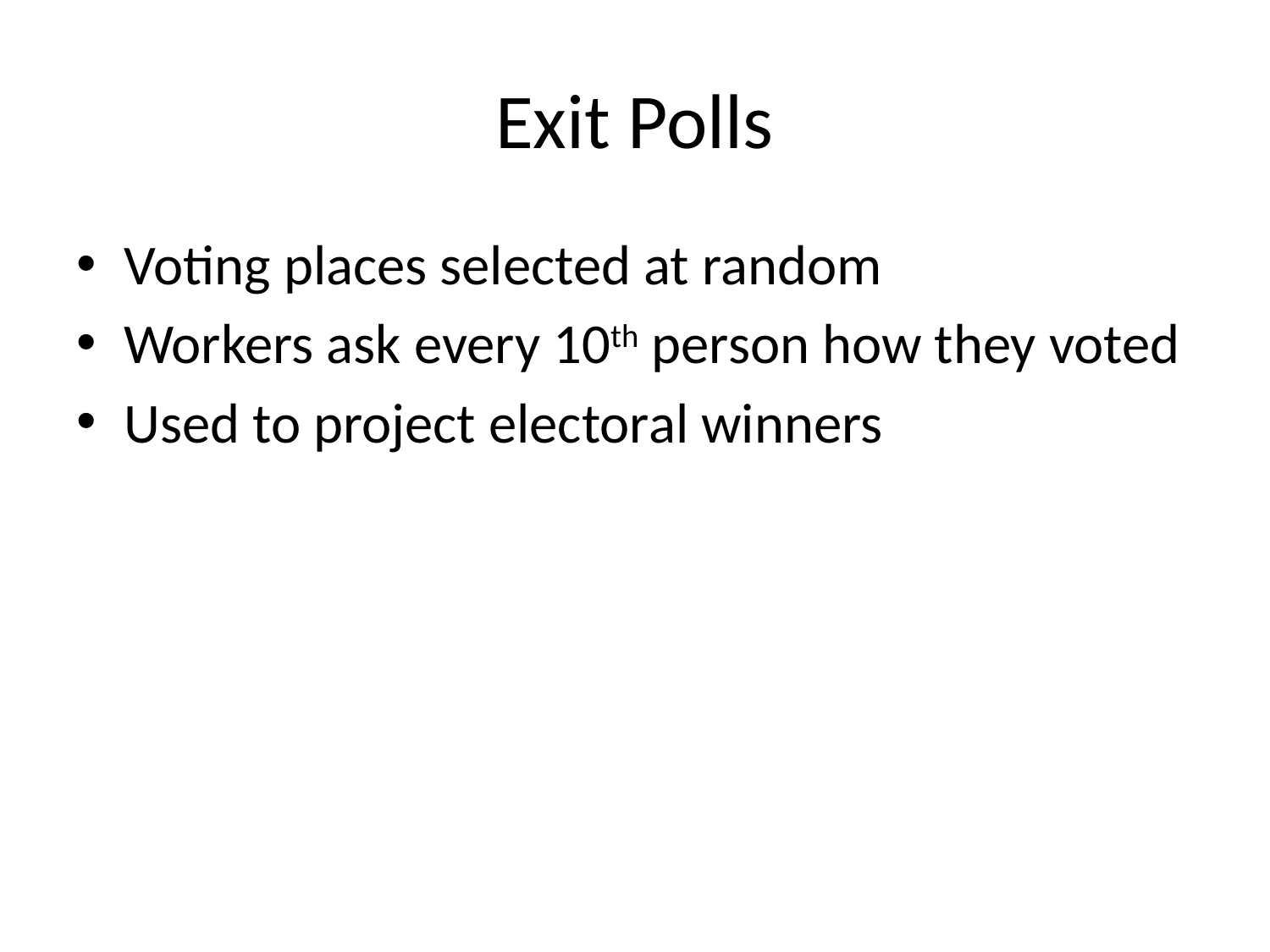

# Exit Polls
Voting places selected at random
Workers ask every 10th person how they voted
Used to project electoral winners